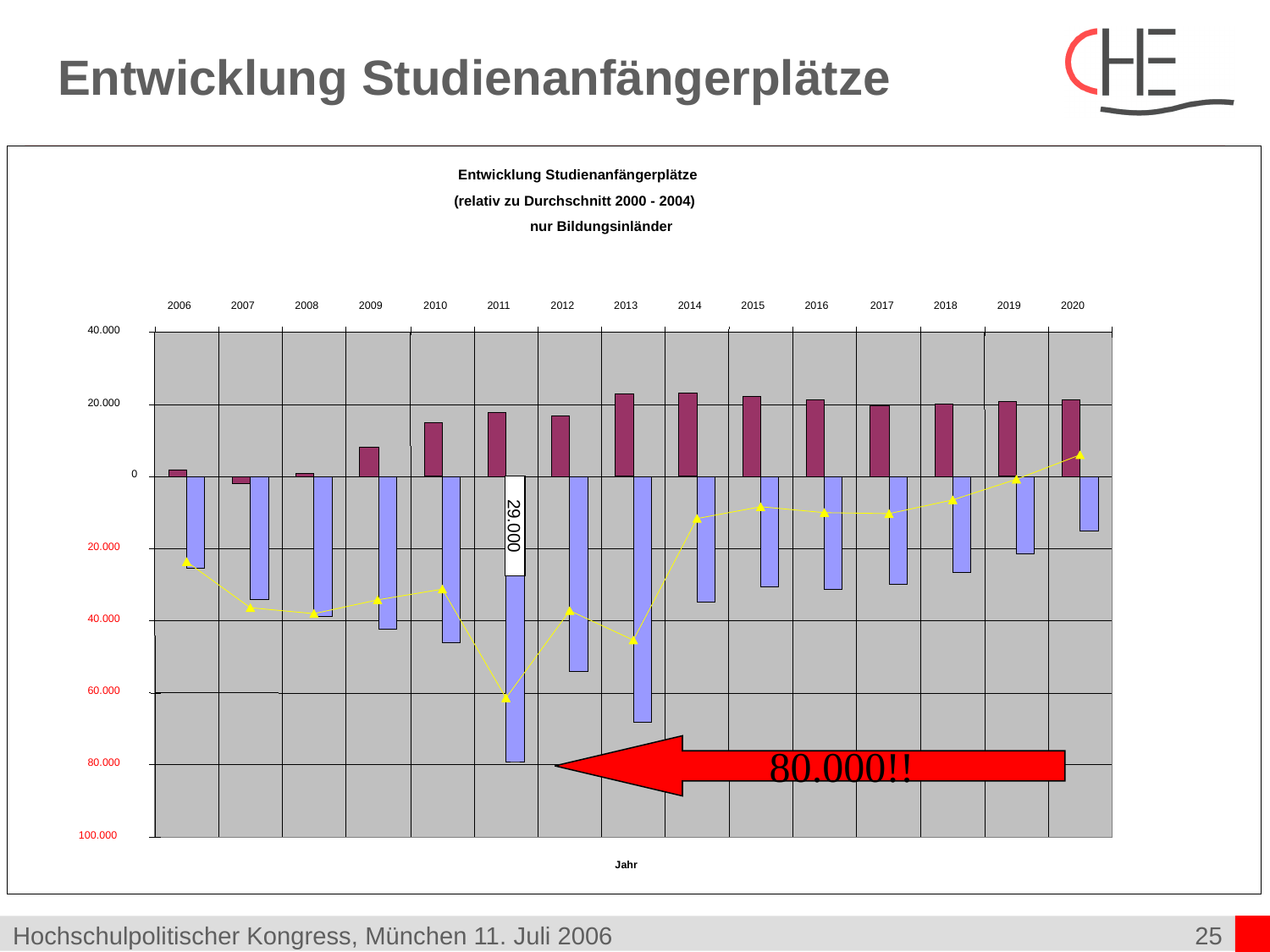

Entwicklung Studienanfängerplätze
(relativ zu Durchschnitt 2000 - 2004)
nur Bildungsinländer
2006
2007
2008
2009
2010
2011
2012
2013
2014
2015
2016
2017
2018
2019
2020
40.000

20.000

0

20.000

40.000

60.000

80.000

100.000

Jahr
# Entwicklung Studienanfängerplätze
29.000
80.000!!
Hochschulpolitischer Kongress, München 11. Juli 2006
25